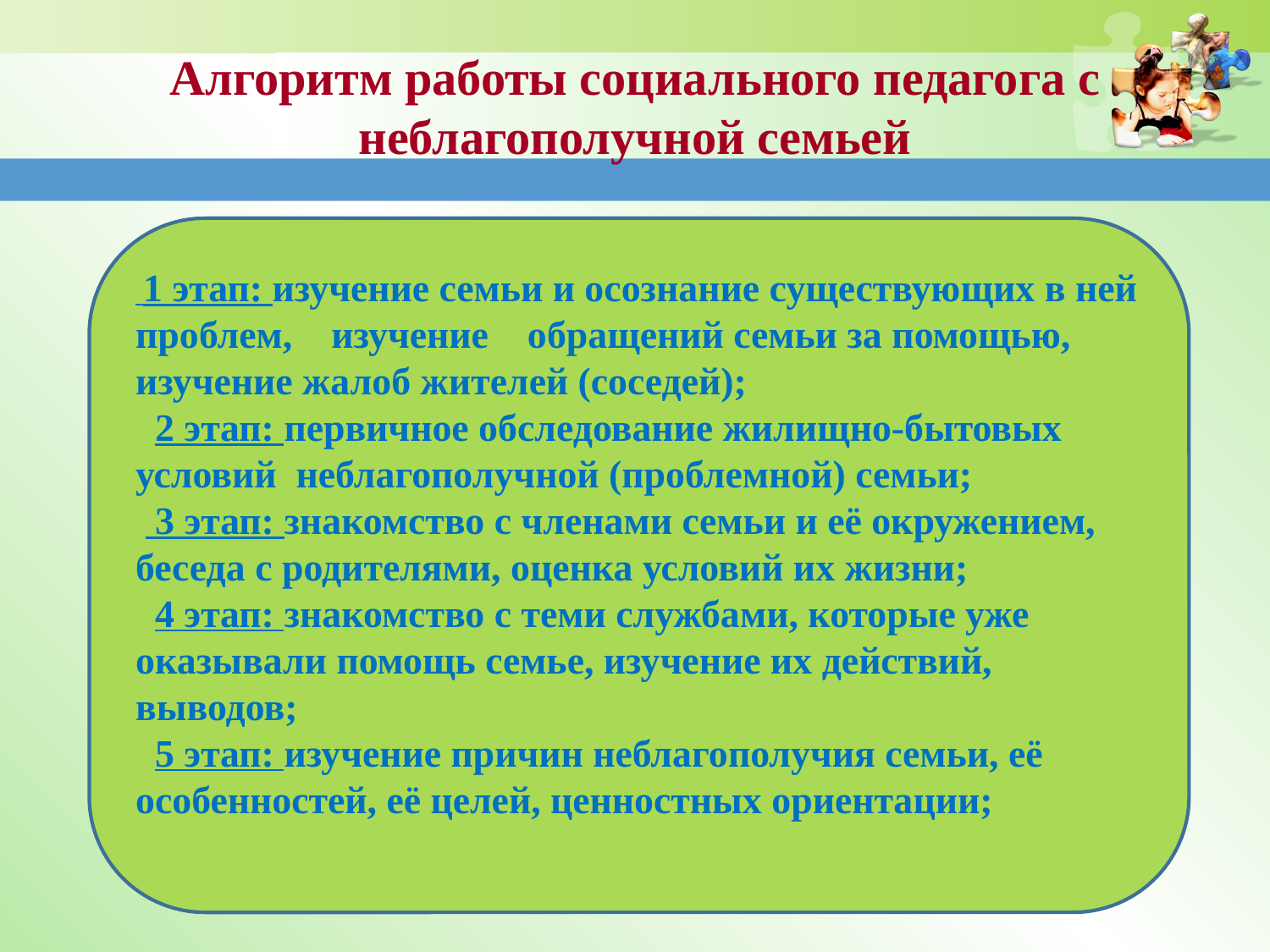

# Алгоритм работы социального педагога с неблагополучной семьей
 1 этап: изучение семьи и осознание существующих в ней проблем,    изучение    обращений семьи за помощью, изучение жалоб жителей (соседей);
  2 этап: первичное обследование жилищно-бытовых условий  неблагополучной (проблемной) семьи;
  3 этап: знакомство с членами семьи и её окружением, беседа с родителями, оценка условий их жизни;
  4 этап: знакомство с теми службами, которые уже оказывали помощь семье, изучение их действий, выводов;
  5 этап: изучение причин неблагополучия семьи, её особенностей, её целей, ценностных ориентации;